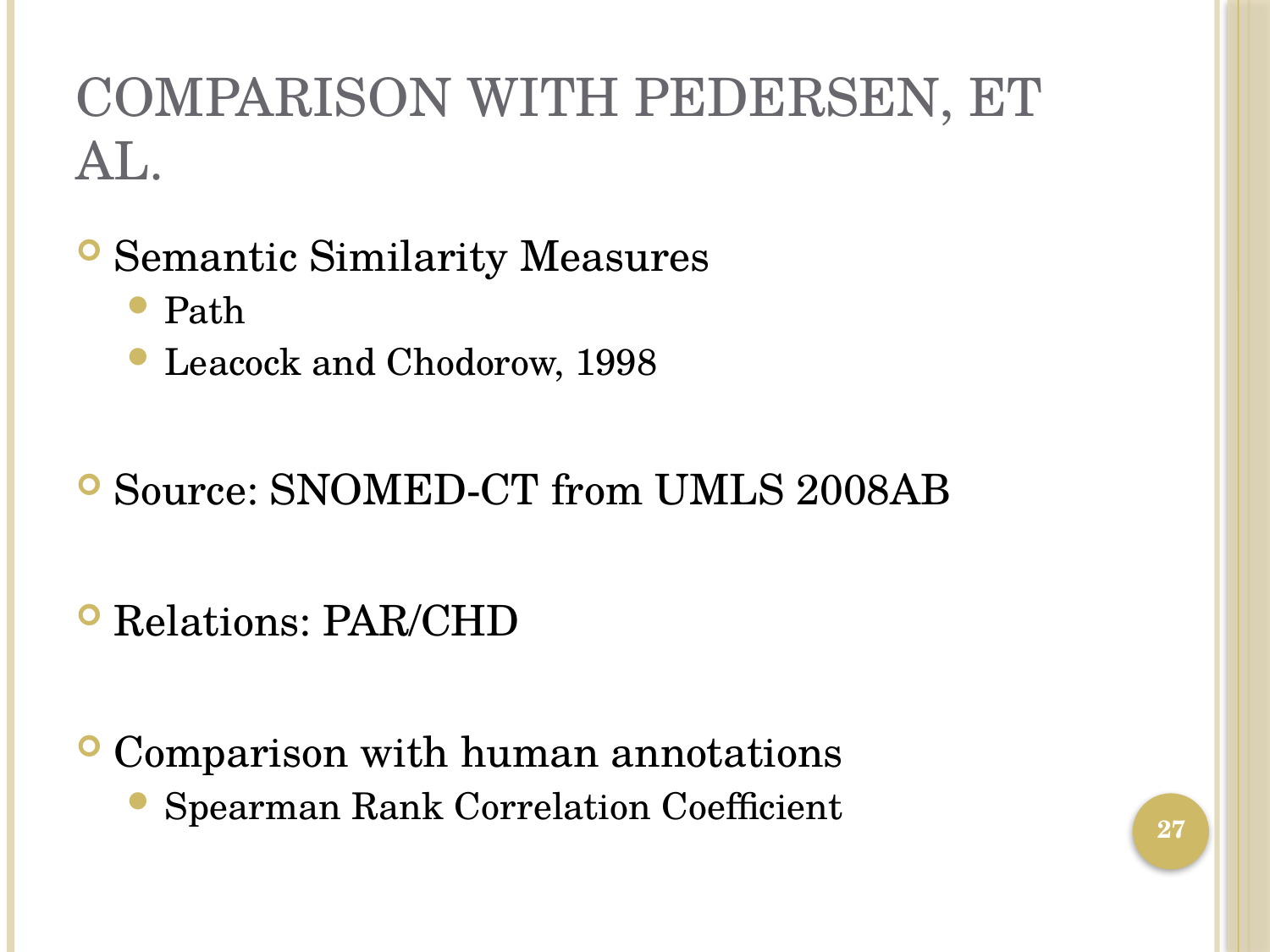

# Comparison with Pedersen, et al.
Semantic Similarity Measures
Path
Leacock and Chodorow, 1998

Source: SNOMED-CT from UMLS 2008AB

Relations: PAR/CHD

Comparison with human annotations
Spearman Rank Correlation Coefficient
27